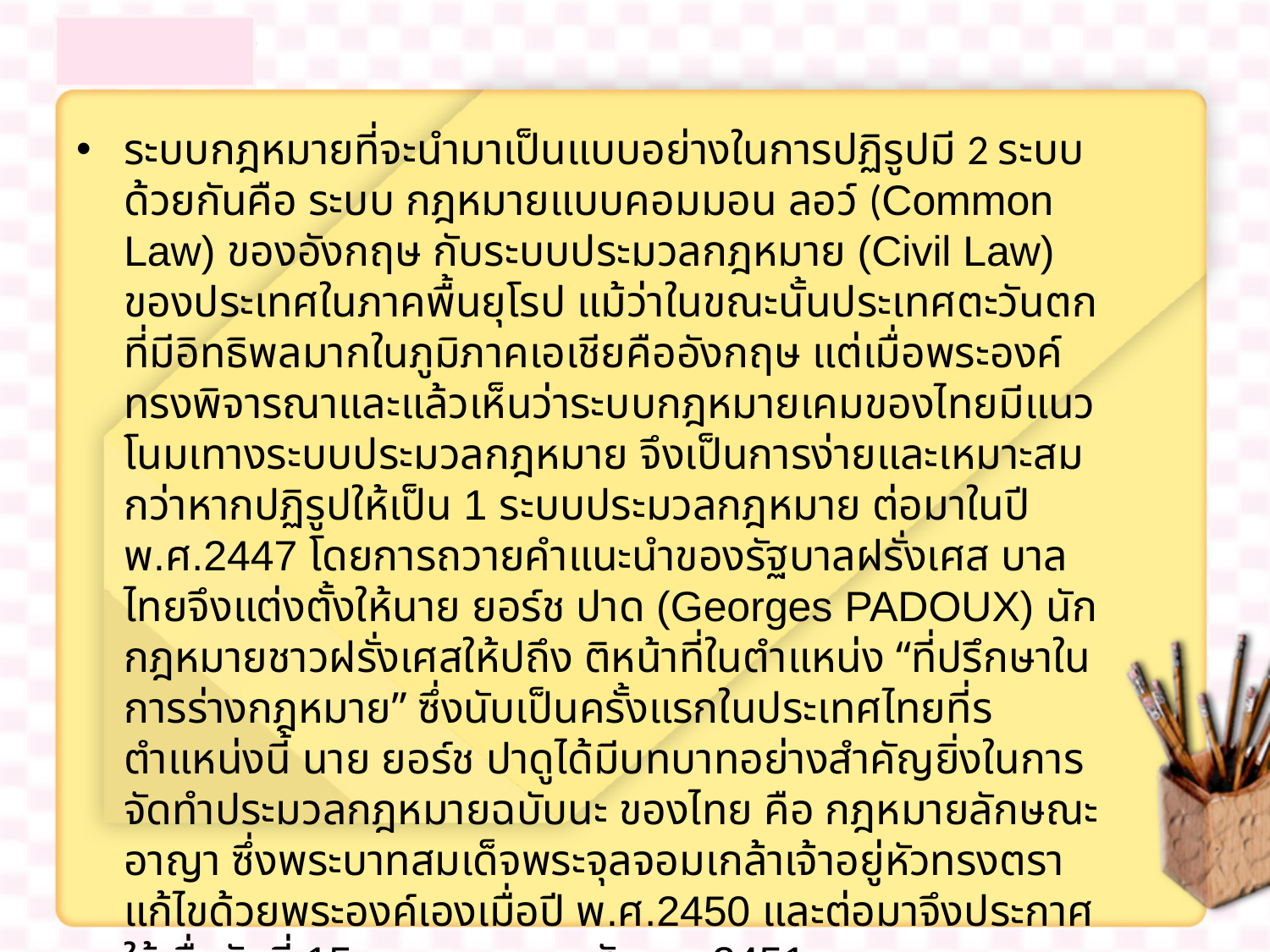

ระบบกฎหมายที่จะนำมาเป็นแบบอย่างในการปฏิรูปมี 2 ระบบด้วยกันคือ ระบบ กฎหมายแบบคอมมอน ลอว์ (Common Law) ของอังกฤษ กับระบบประมวลกฎหมาย (Civil Law) ของประเทศในภาคพื้นยุโรป แม้ว่าในขณะนั้นประเทศตะวันตกที่มีอิทธิพลมากในภูมิภาคเอเชียคืออังกฤษ แต่เมื่อพระองค์ทรงพิจารณาและแล้วเห็นว่าระบบกฎหมายเคมของไทยมีแนวโนมเทางระบบประมวลกฎหมาย จึงเป็นการง่ายและเหมาะสมกว่าหากปฏิรูปให้เป็น 1 ระบบประมวลกฎหมาย ต่อมาในปี พ.ศ.2447 โดยการถวายคำแนะนำของรัฐบาลฝรั่งเศส บาลไทยจึงแต่งตั้งให้นาย ยอร์ช ปาด (Georges PADOUX) นักกฎหมายชาวฝรั่งเศสให้ปถึง ติหน้าที่ในตำแหน่ง “ที่ปรึกษาในการร่างกฎหมาย” ซึ่งนับเป็นครั้งแรกในประเทศไทยที่ร ตำแหน่งนี้ นาย ยอร์ช ปาดูได้มีบทบาทอย่างสำคัญยิ่งในการจัดทำประมวลกฎหมายฉบับนะ ของไทย คือ กฎหมายลักษณะอาญา ซึ่งพระบาทสมเด็จพระจุลจอมเกล้าเจ้าอยู่หัวทรงตรา แก้ไขด้วยพระองค์เองเมื่อปี พ.ศ.2450 และต่อมาจึงประกาศใช้เมื่อวันที่ 15 เมษายน พท. ศักราช 2451 นอกจากกฎหมายลักษณะอาญาแล้ว ยังมีประมวลกฎหมายแพ่งและพาณิชย์ ประมวลกฎหมายวิธีพิจารณาความอาญา ประมวลกฎหมายวิธีพิจารณาความแพ่ง ซึ่ง ประมวลกฎหมายดังกล่าวนี้ยังคงใช้เป็นพื้นฐานของกฎหมายมาจนถึงปัจจุบัน